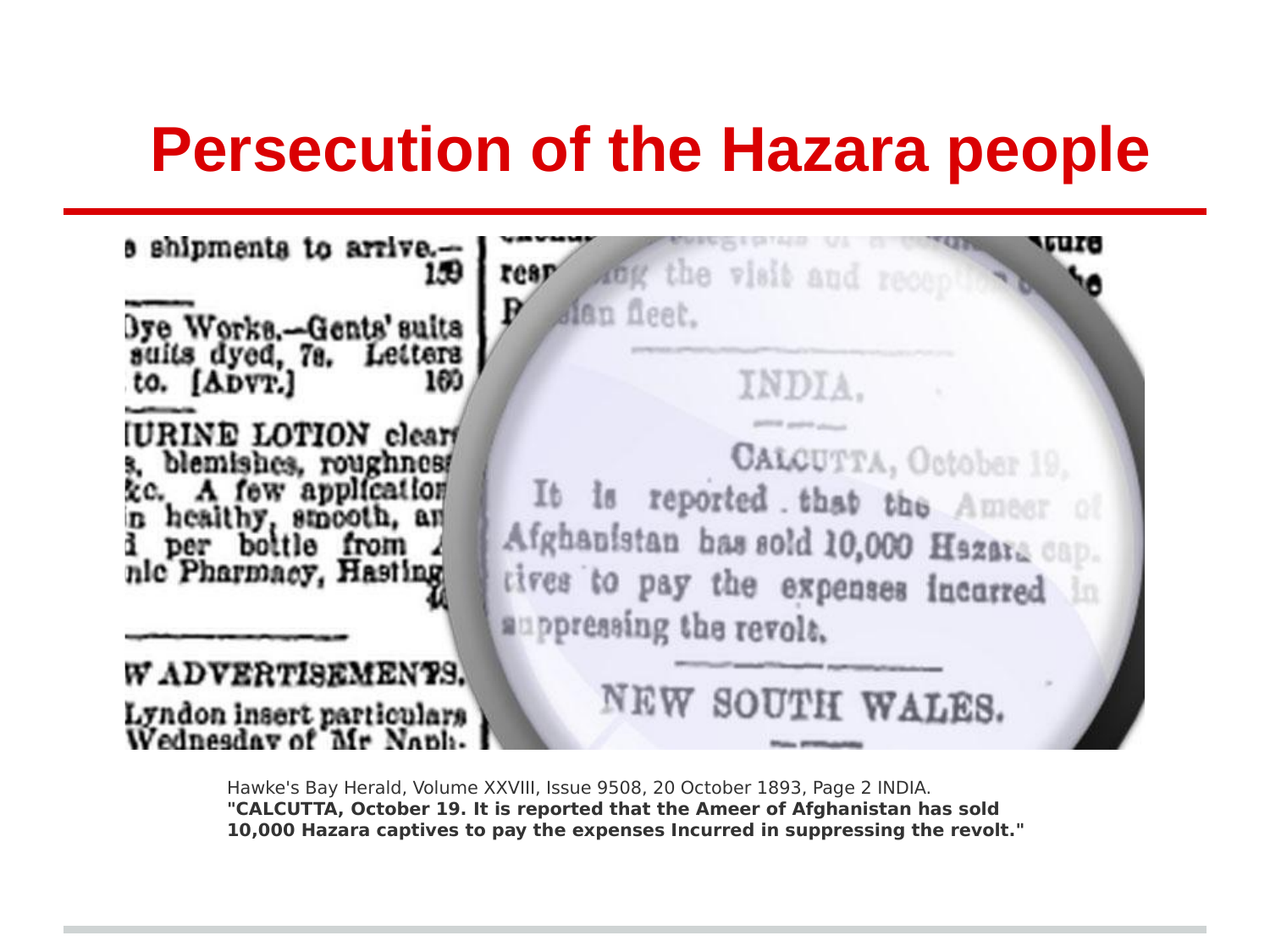

# Persecution of the Hazara people

Hawke's Bay Herald, Volume XXVIII, Issue 9508, 20 October 1893, Page 2 INDIA.  "CALCUTTA, October 19. It is reported that the Ameer of Afghanistan has sold 10,000 Hazara captives to pay the expenses Incurred in suppressing the revolt."